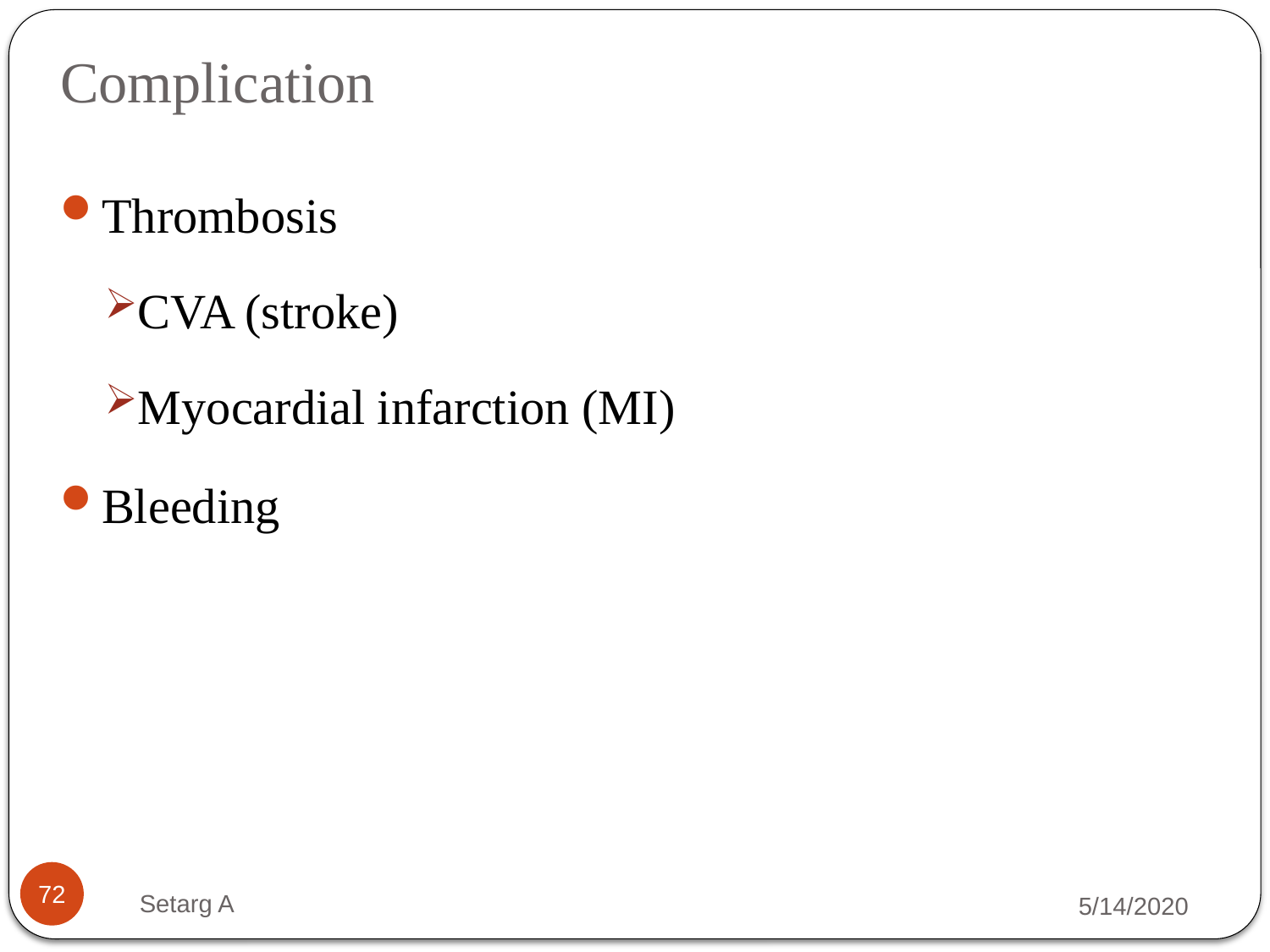

# Complication
Thrombosis
CVA (stroke)
Myocardial infarction (MI)
Bleeding
72
Setarg A
5/14/2020